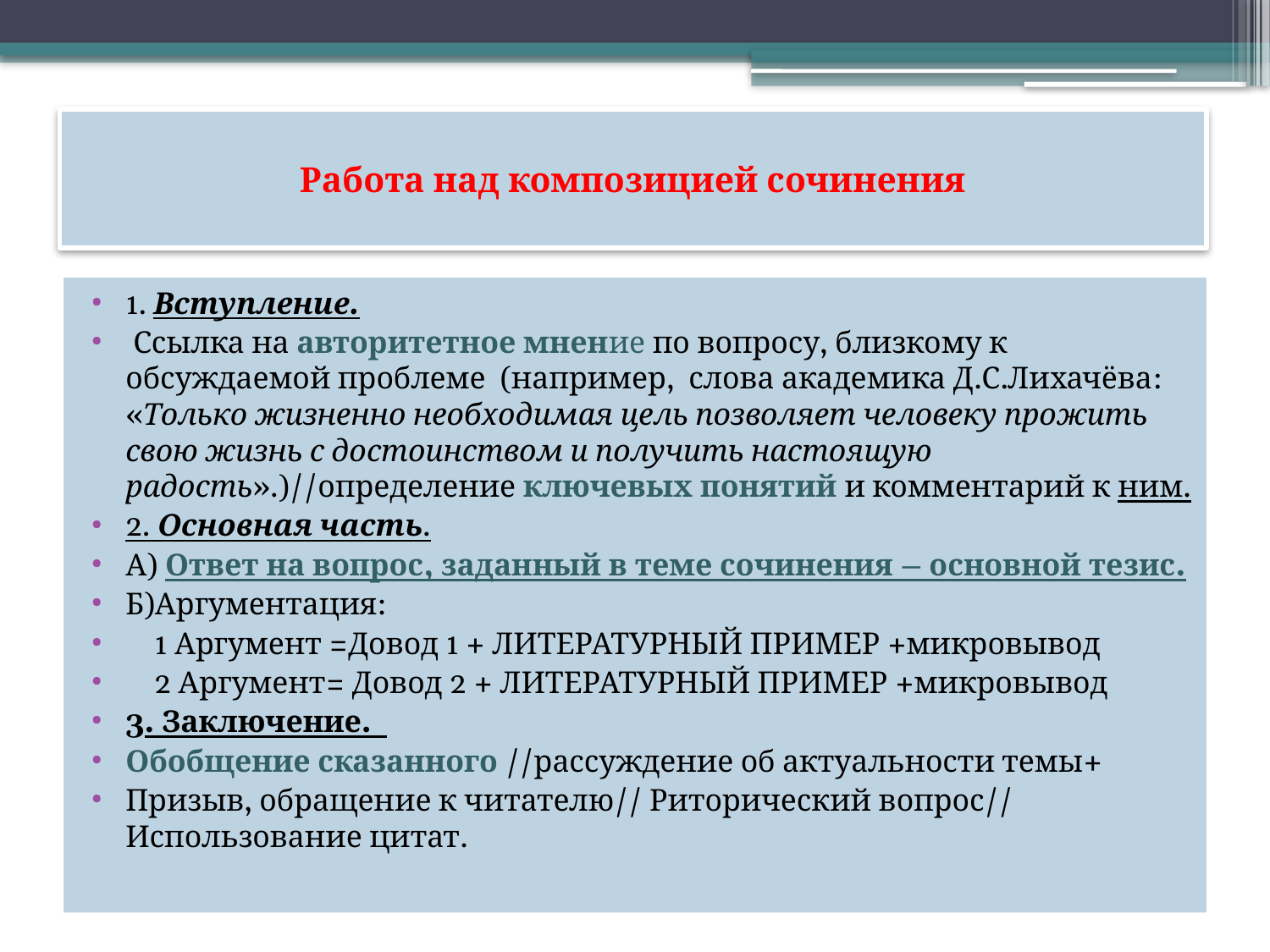

# Работа над композицией сочинения
1. Вступление.
 Ссылка на авторитетное мнение по вопросу, близкому к обсуждаемой проблеме  (например,  слова академика Д.С.Лихачёва: «Только жизненно необходимая цель позволяет человеку прожить свою жизнь с достоинством и получить настоящую радость».)//определение ключевых понятий и комментарий к ним.
2. Основная часть.
А) Ответ на вопрос, заданный в теме сочинения – основной тезис.
Б)Аргументация:
    1 Аргумент =Довод 1 + ЛИТЕРАТУРНЫЙ ПРИМЕР +микровывод
    2 Аргумент= Довод 2 + ЛИТЕРАТУРНЫЙ ПРИМЕР +микровывод
3. Заключение.
Обобщение сказанного //рассуждение об актуальности темы+
Призыв, обращение к читателю// Риторический вопрос// Использование цитат.